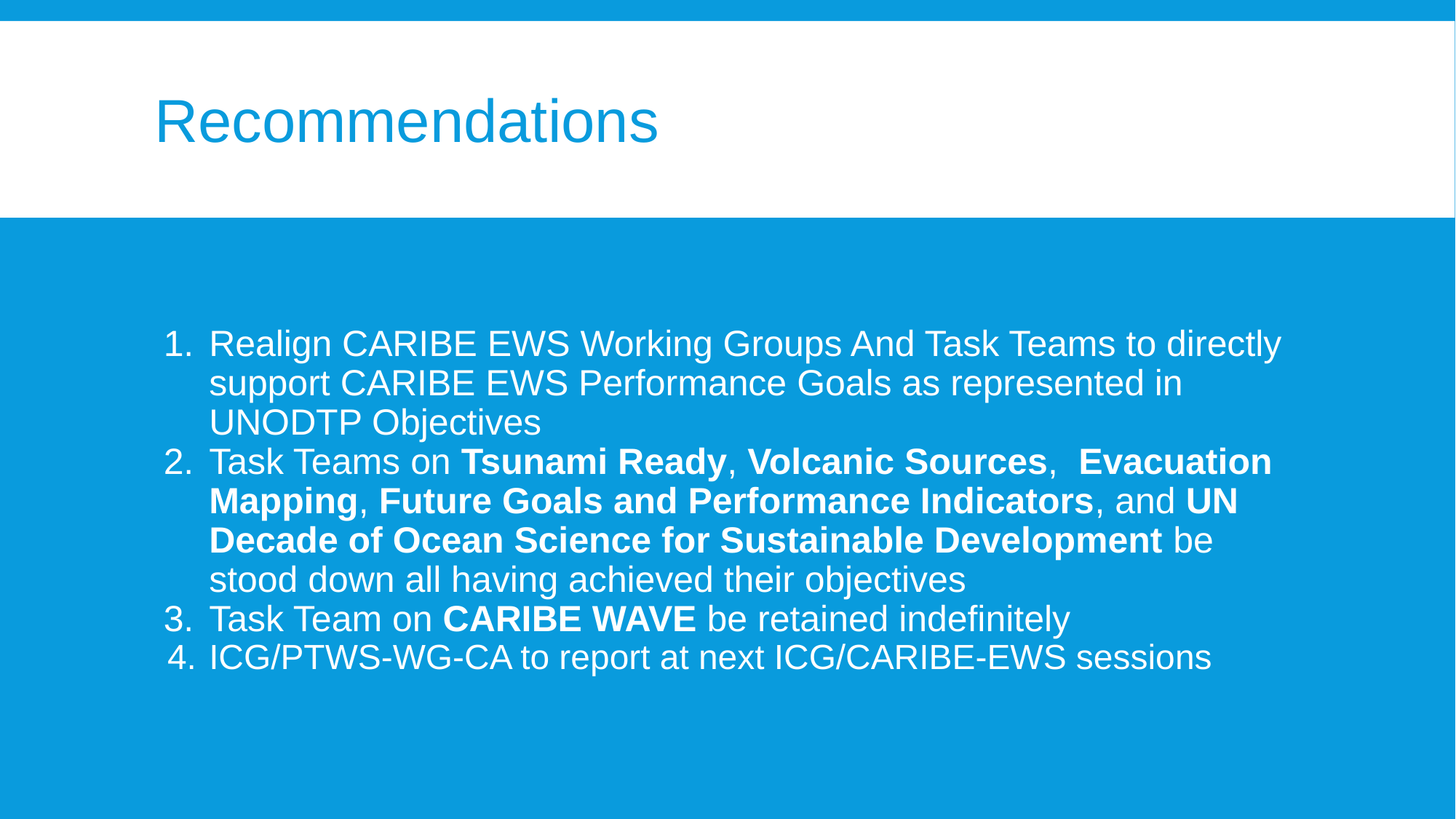

# Recommendations
Realign CARIBE EWS Working Groups And Task Teams to directly support CARIBE EWS Performance Goals as represented in UNODTP Objectives
Task Teams on Tsunami Ready, Volcanic Sources,  Evacuation Mapping, Future Goals and Performance Indicators, and UN Decade of Ocean Science for Sustainable Development be stood down all having achieved their objectives
Task Team on CARIBE WAVE be retained indefinitely
ICG/PTWS-WG-CA to report at next ICG/CARIBE-EWS sessions